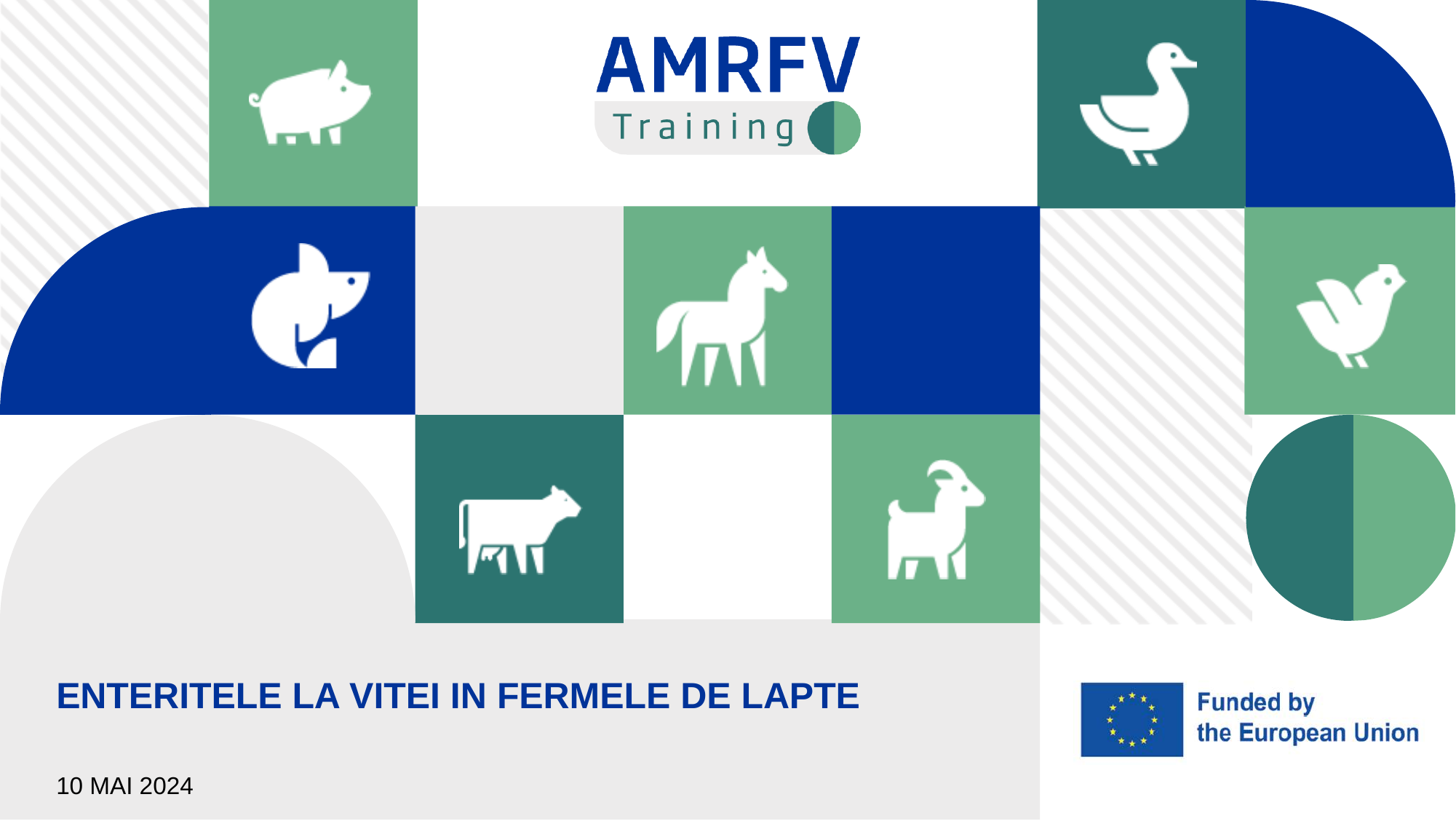

ENTERITELE LA VITEI IN FERMELE DE LAPTE
10 MAI 2024